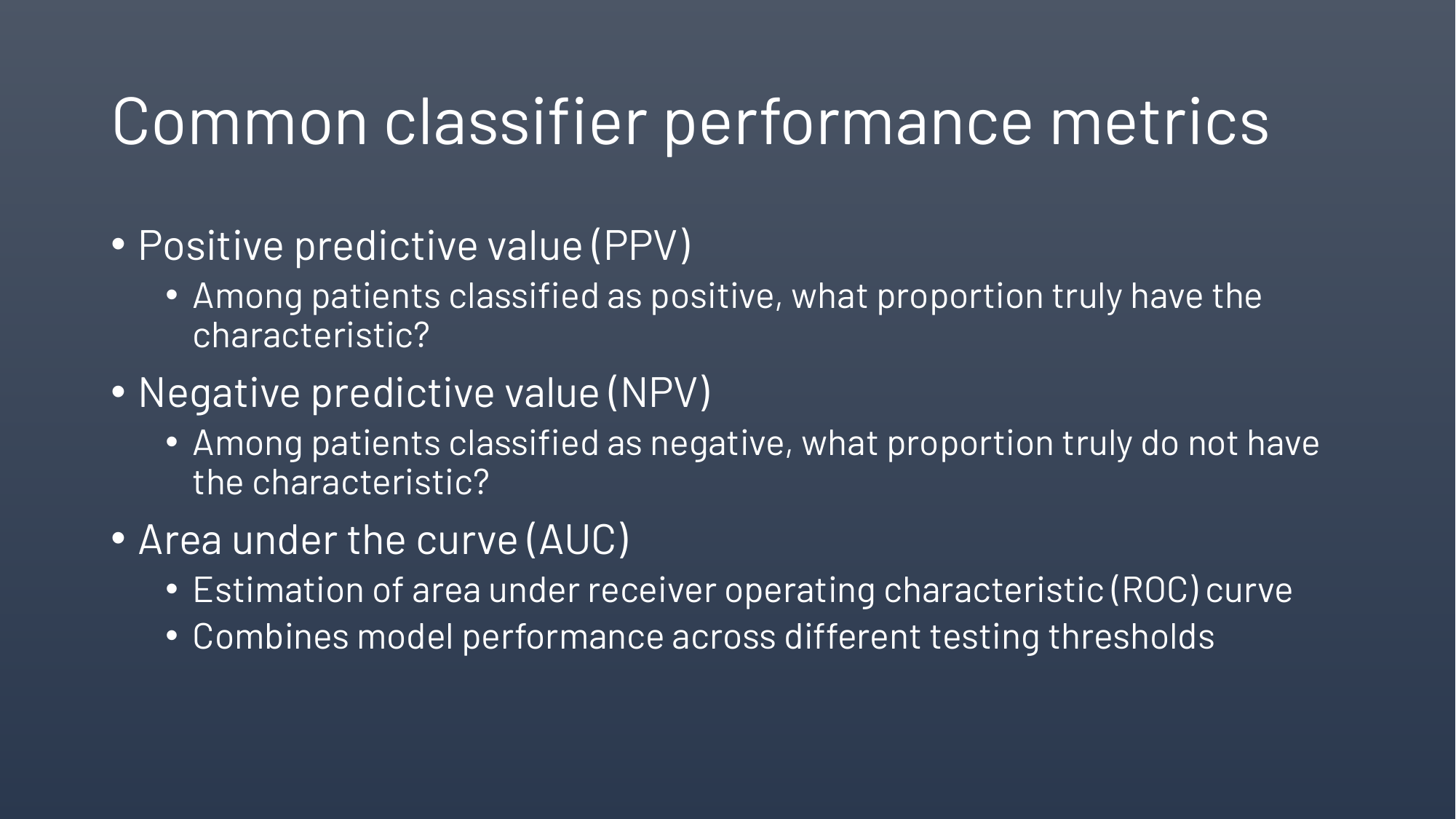

# Common classifier performance metrics
Positive predictive value (PPV)
Among patients classified as positive, what proportion truly have the characteristic?
Negative predictive value (NPV)
Among patients classified as negative, what proportion truly do not have the characteristic?
Area under the curve (AUC)
Estimation of area under receiver operating characteristic (ROC) curve
Combines model performance across different testing thresholds